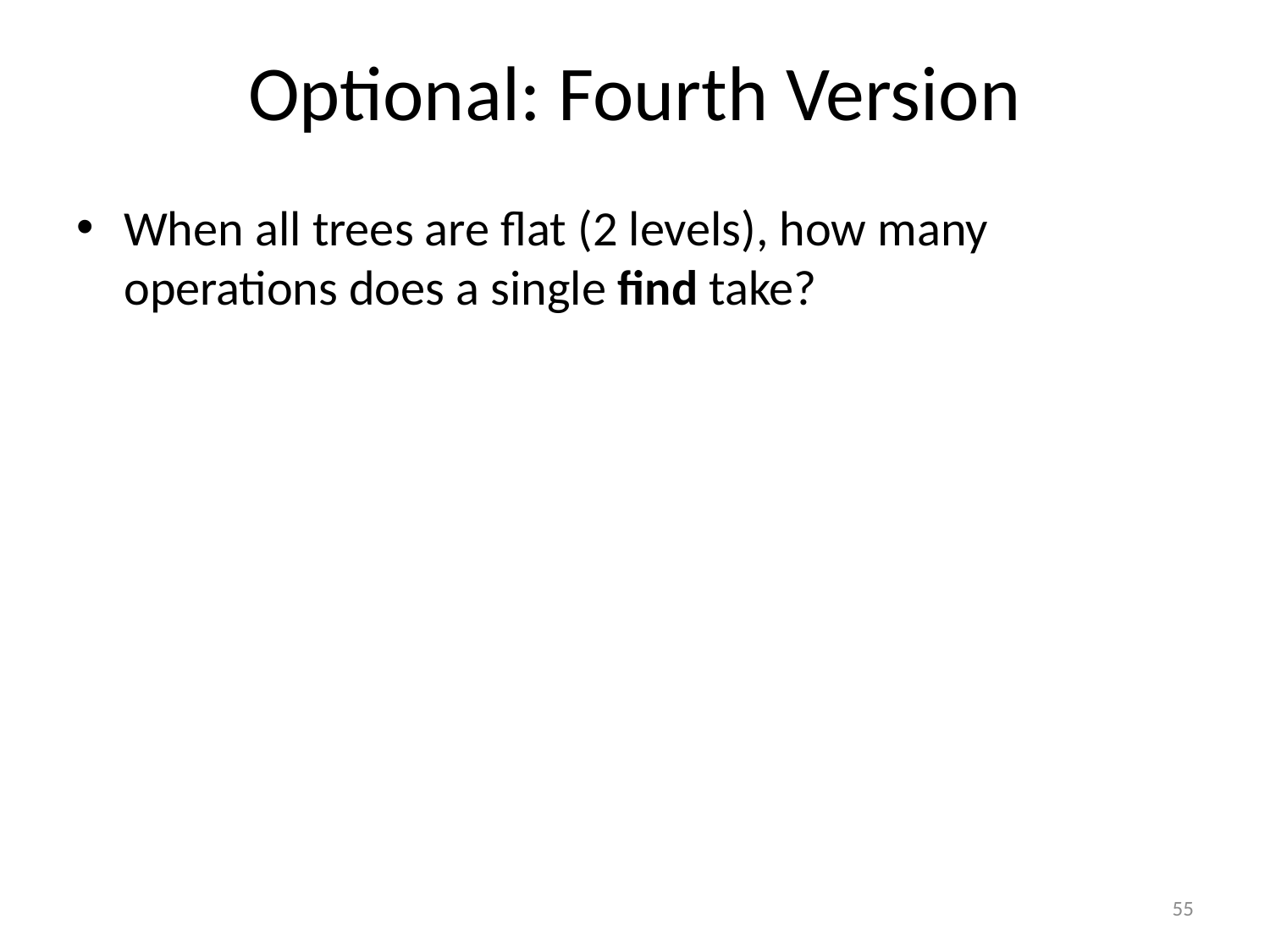

# Optional: Fourth Version
When all trees are flat (2 levels), how many operations does a single find take?
55